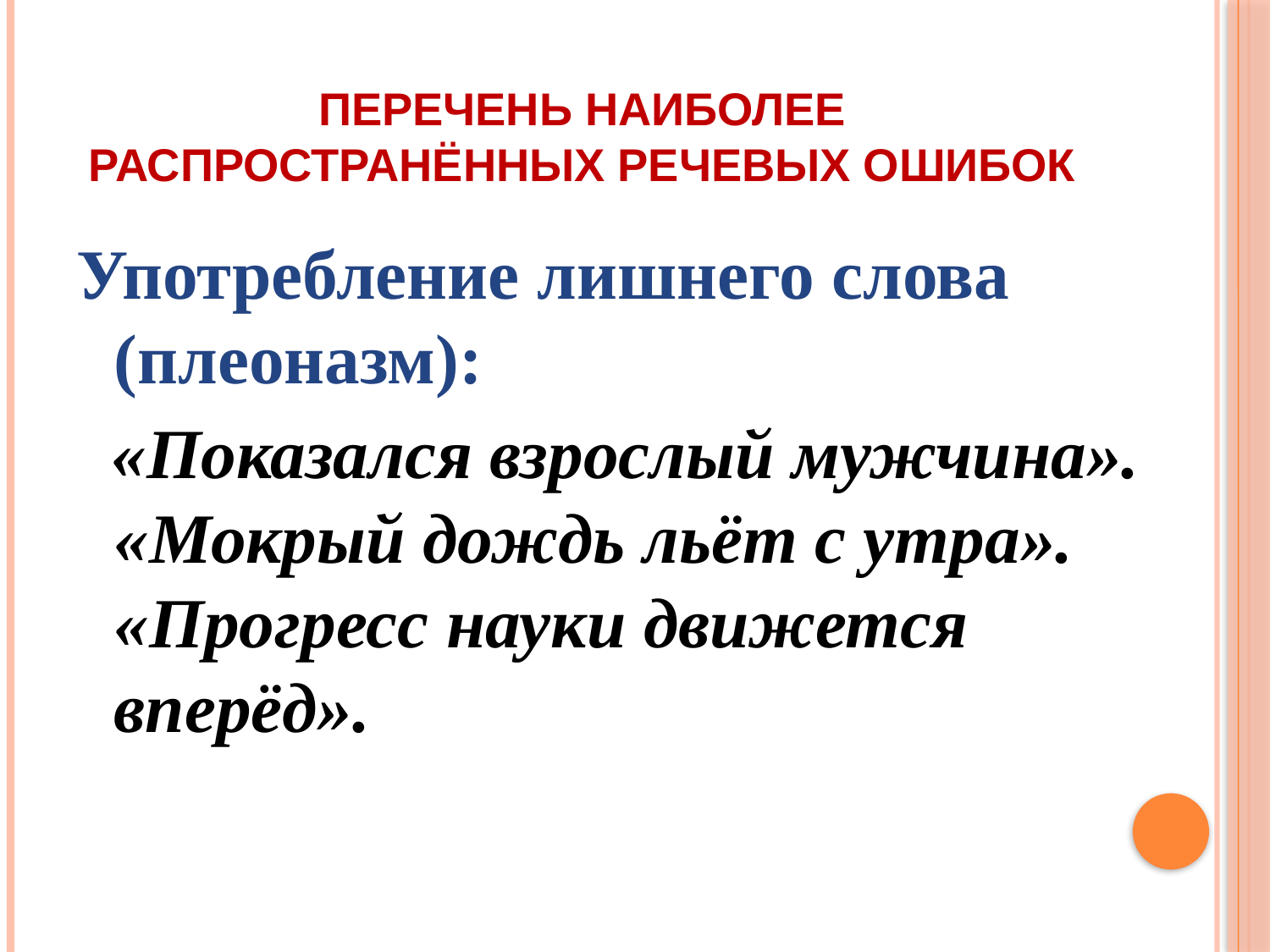

# Перечень наиболее распространённых речевых ошибок
Употребление лишнего слова (плеоназм):
  «Показался взрослый мужчина». «Мокрый дождь льёт с утра». «Прогресс науки движется вперёд».